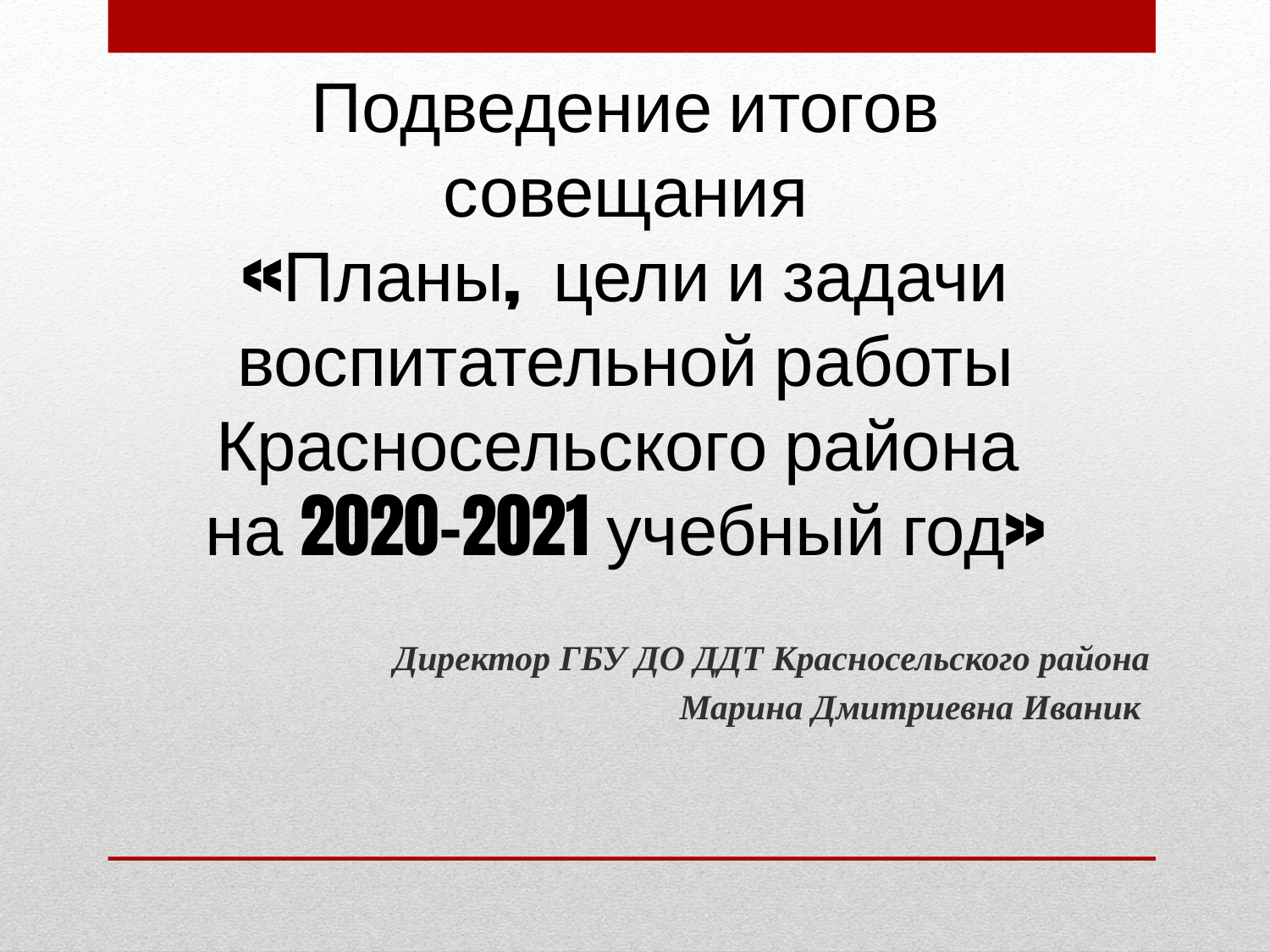

# Подведение итогов совещания «Планы,  цели и задачи воспитательной работы Красносельского района на 2020-2021 учебный год»
Директор ГБУ ДО ДДТ Красносельского района
Марина Дмитриевна Иваник